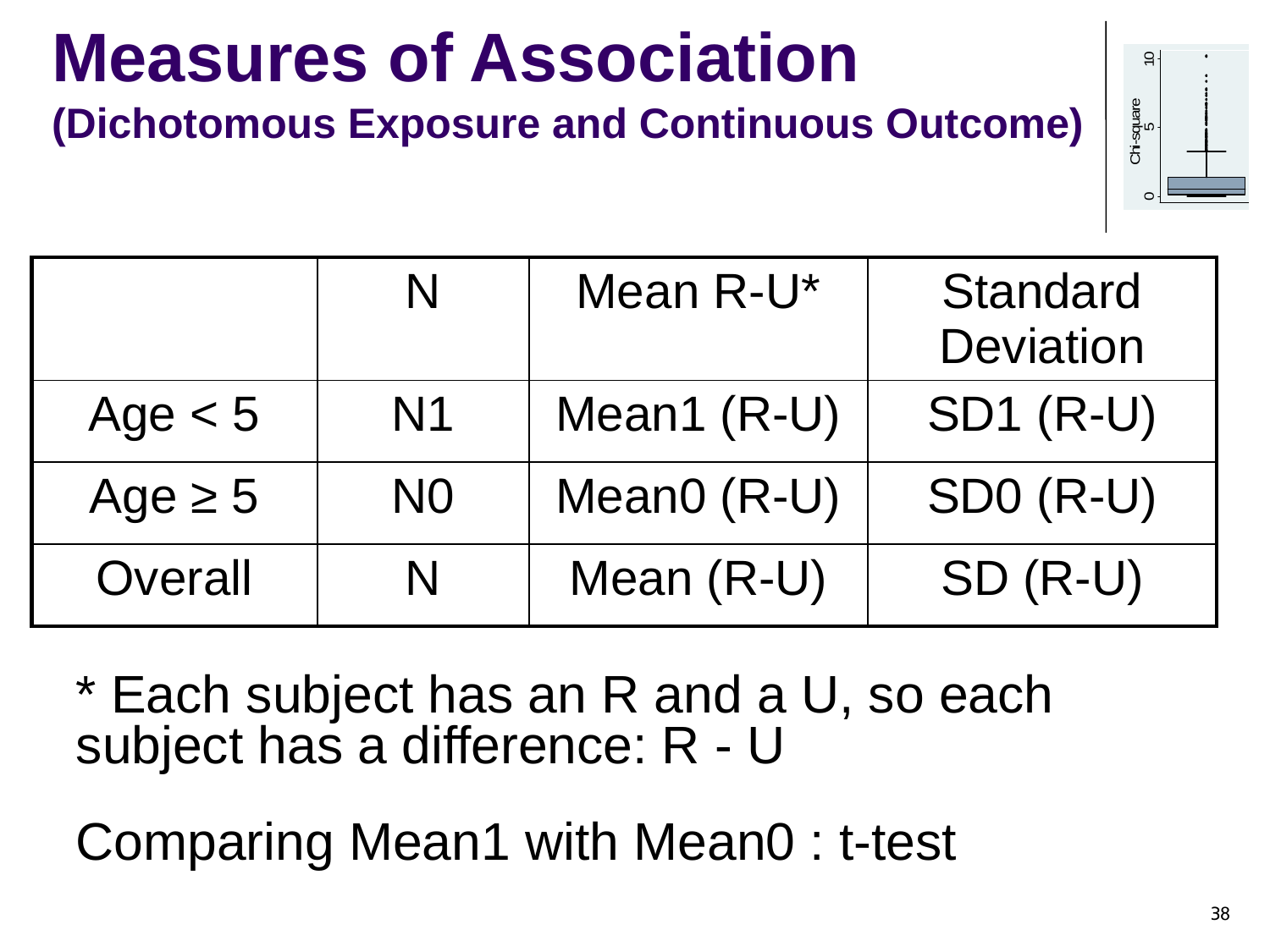

Measures of Association
(Dichotomous Exposure and Continuous Outcome)
|  | N | Mean R-U\* | Standard Deviation |
| --- | --- | --- | --- |
| Age < 5 | N1 | Mean1 (R-U) | SD1 (R-U) |
| Age ≥ 5 | N0 | Mean0 (R-U) | SD0 (R-U) |
| Overall | N | Mean (R-U) | SD (R-U) |
* Each subject has an R and a U, so each subject has a difference: R - U
Comparing Mean1 with Mean0 : t-test
38